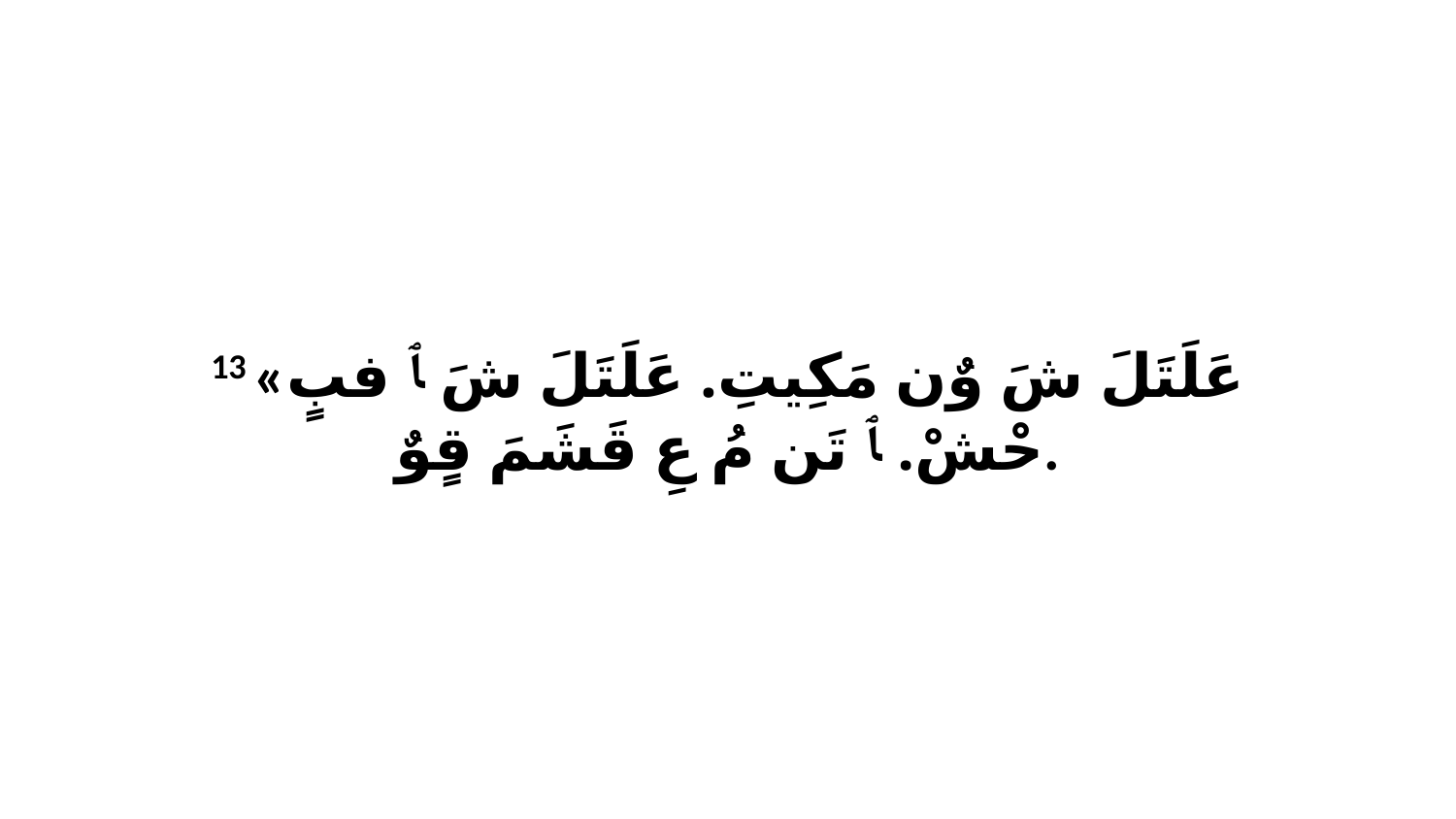

13 «عَلَتَلَ شَ وٌن مَكِيتِ. عَلَتَلَ شَ ﭑ فبٍ حْشْ. ﭑ تَن مُ عِ قَشَمَ قٍوٌ.